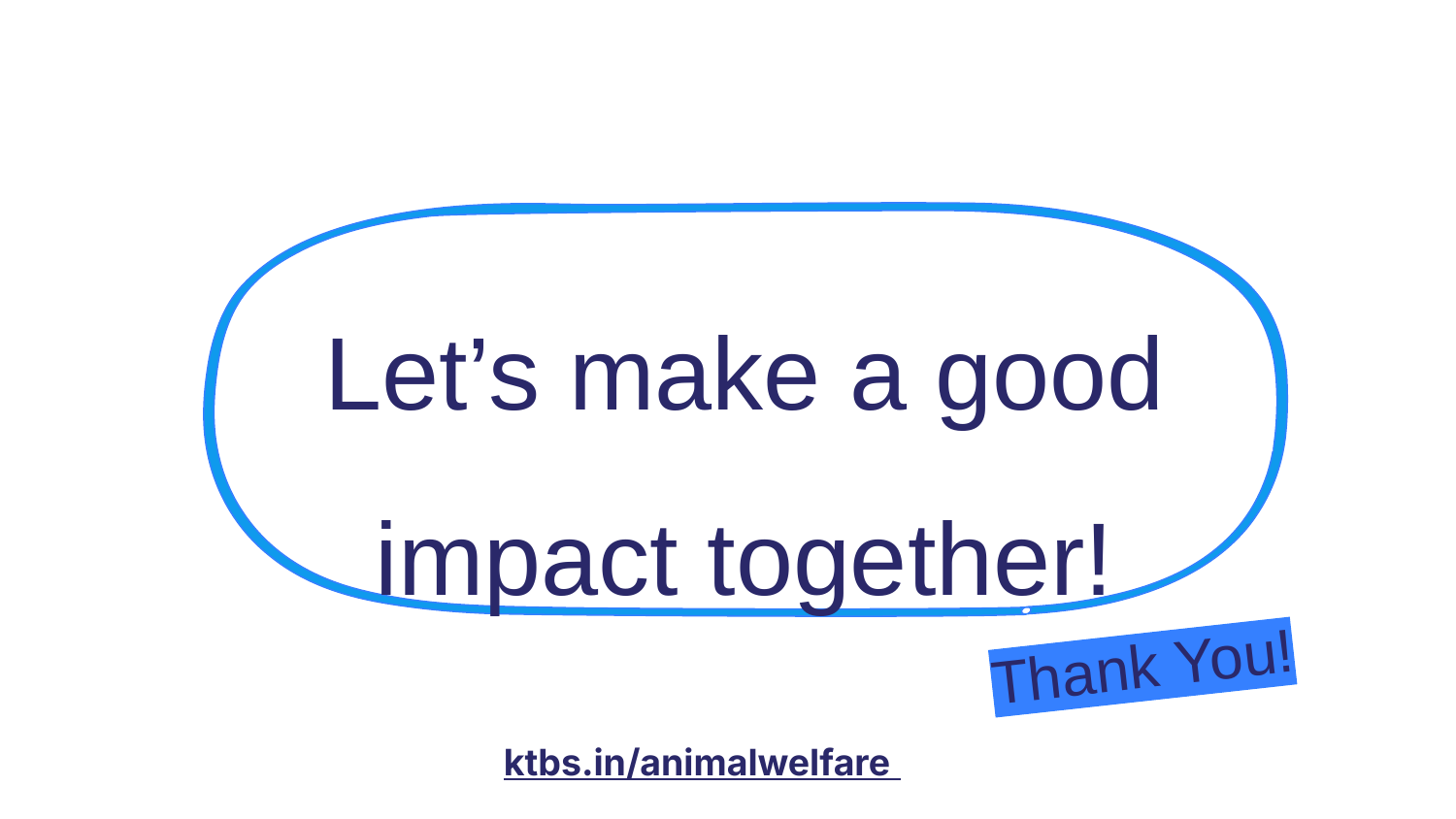

Terima Kasih
Let’s make a good impact together!
Thank You!
ktbs.in/animalwelfare